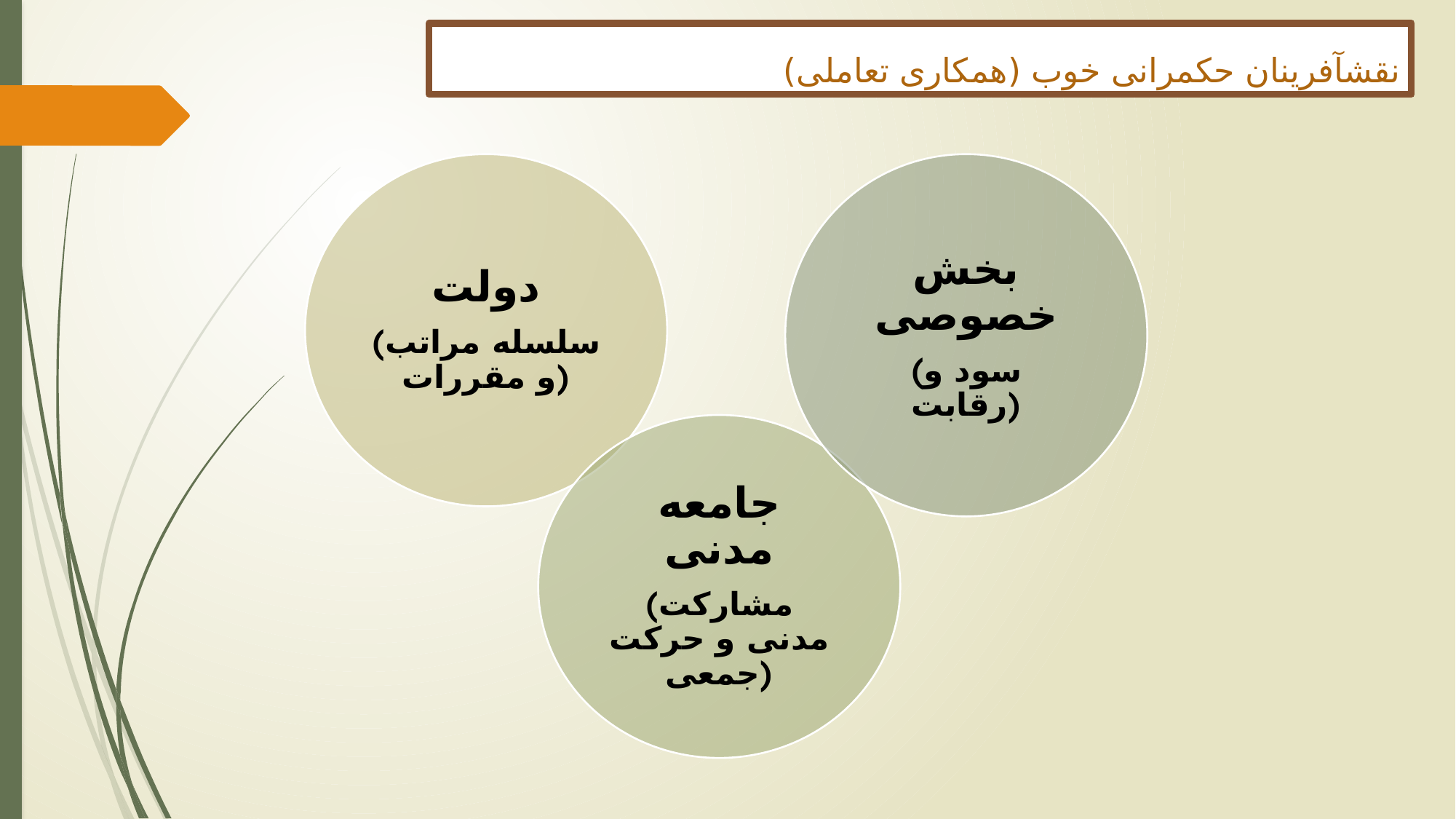

نقش‏آفرینان حکمرانی خوب (همکاری تعاملی)
دولت
(سلسله مراتب و مقررات)
جامعه مدنی
(مشارکت مدنی و حرکت جمعی)
بخش خصوصی
(سود و رقابت)